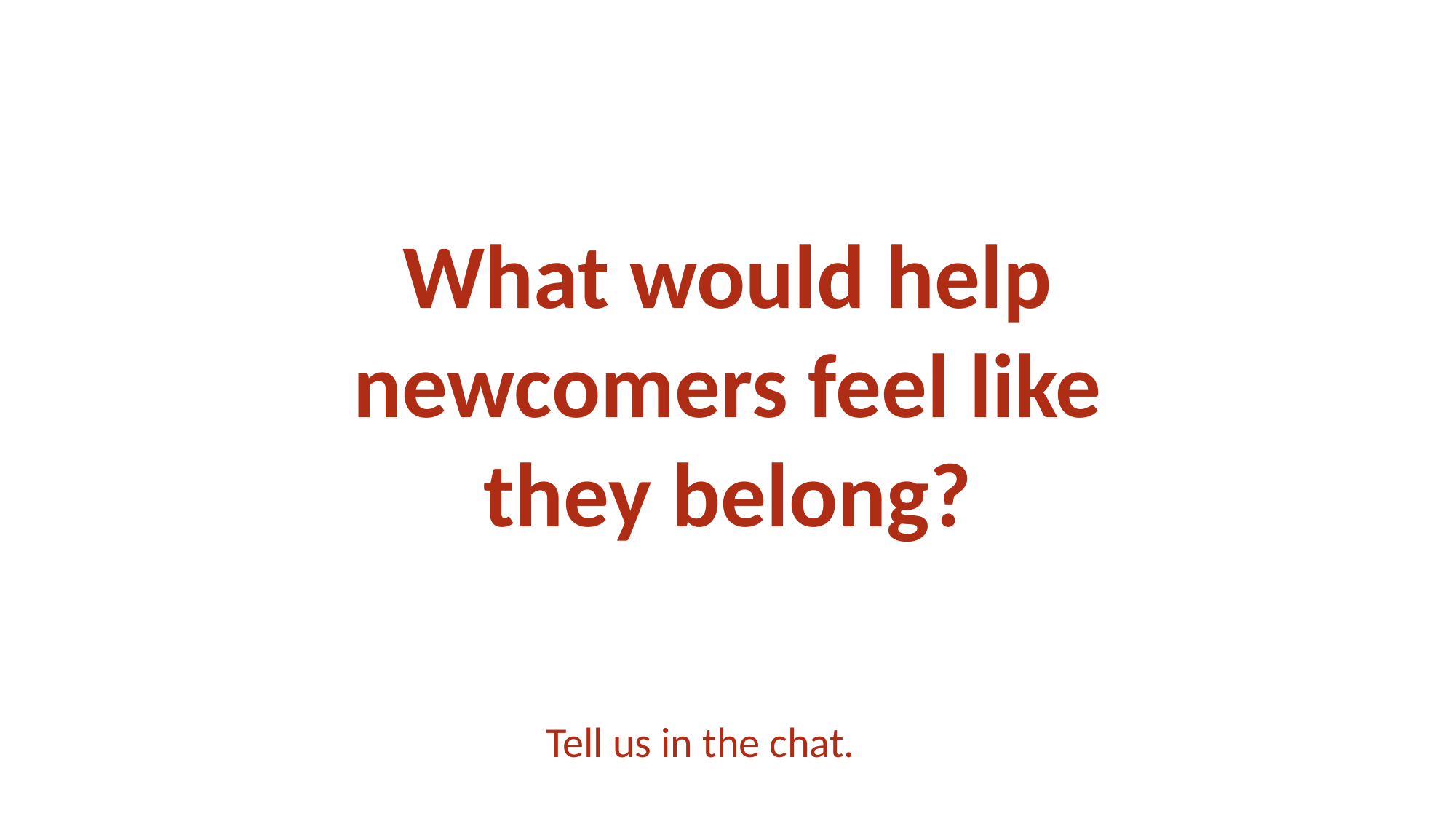

What would help newcomers feel like they belong?
Tell us in the chat.